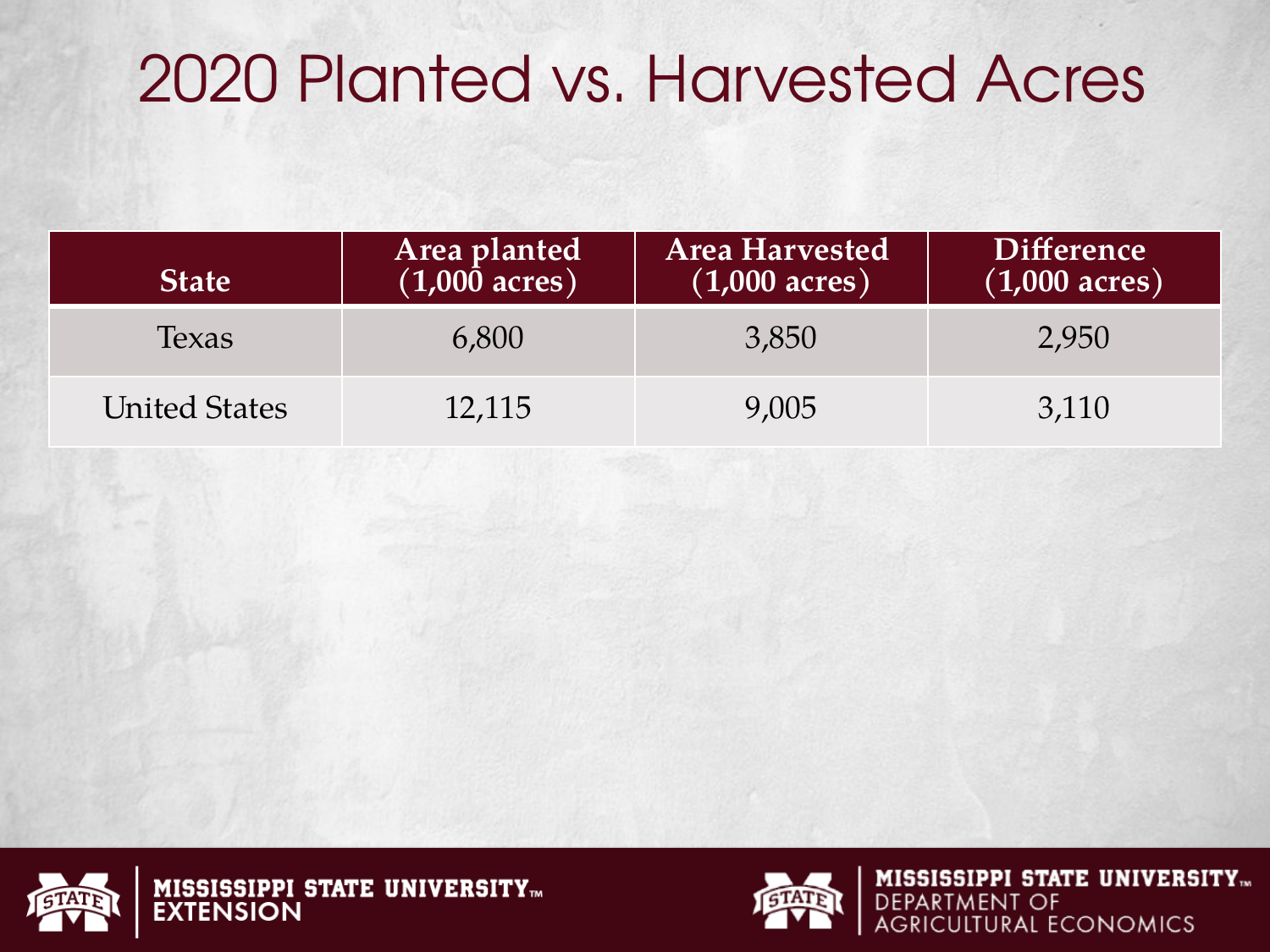

# 2020 Planted vs. Harvested Acres
| State | Area planted (1,000 acres) | Area Harvested (1,000 acres) | Difference (1,000 acres) |
| --- | --- | --- | --- |
| Texas | 6,800 | 3,850 | 2,950 |
| United States | 12,115 | 9,005 | 3,110 |